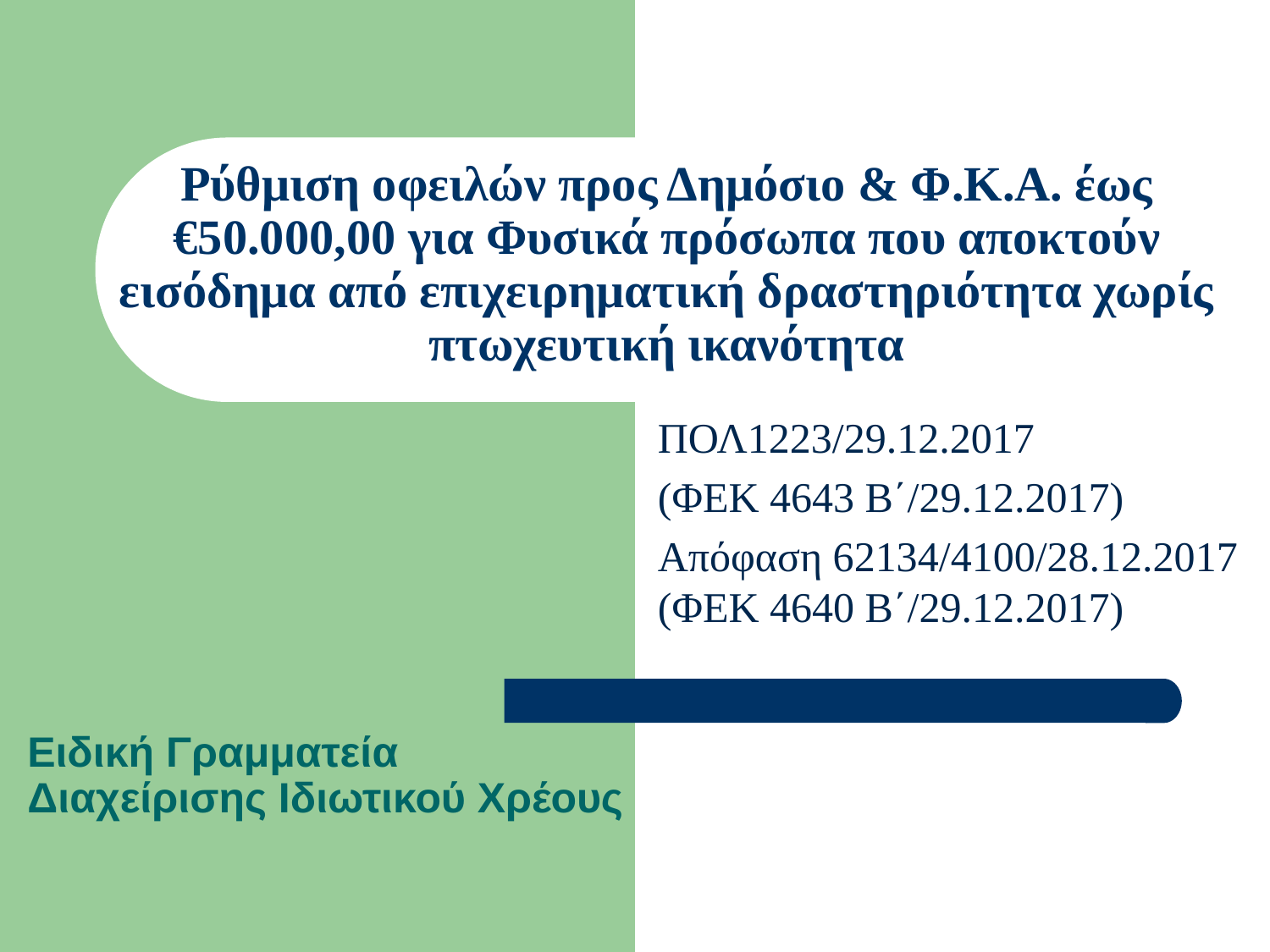

# Ρύθμιση οφειλών προς Δημόσιο & Φ.Κ.Α. έως €50.000,00 για Φυσικά πρόσωπα που αποκτούν εισόδημα από επιχειρηματική δραστηριότητα χωρίς πτωχευτική ικανότητα

ΠΟΛ1223/29.12.2017
(ΦΕΚ 4643 Β΄/29.12.2017)
Απόφαση 62134/4100/28.12.2017 (ΦΕΚ 4640 Β΄/29.12.2017)

Ειδική Γραμματεία Διαχείρισης Ιδιωτικού Χρέους